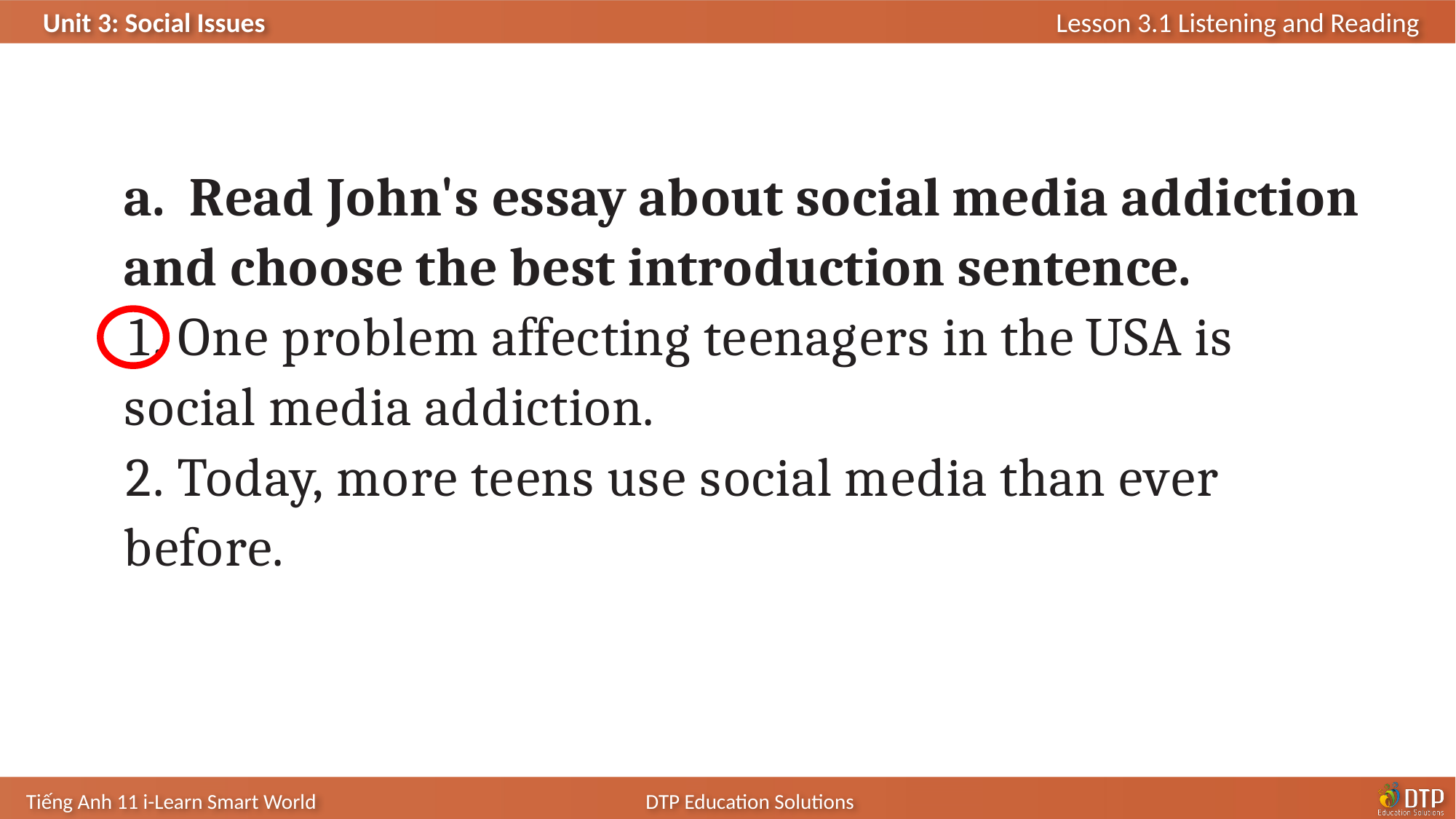

a.  Read John's essay about social media addiction and choose the best introduction sentence.
1. One problem affecting teenagers in the USA is social media addiction.
2. Today, more teens use social media than ever before.